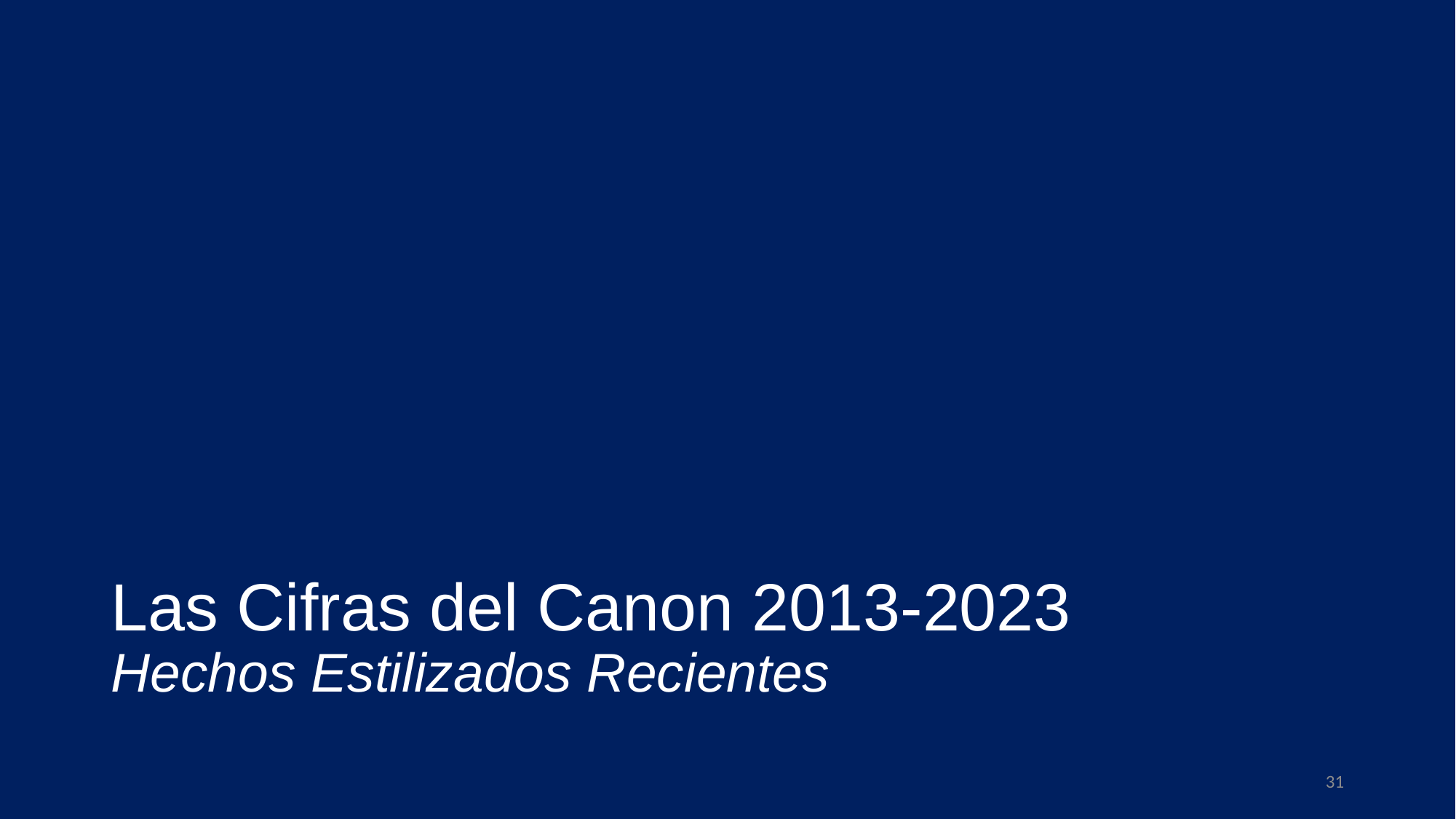

# Las Cifras del Canon 2013-2023 Hechos Estilizados Recientes
31